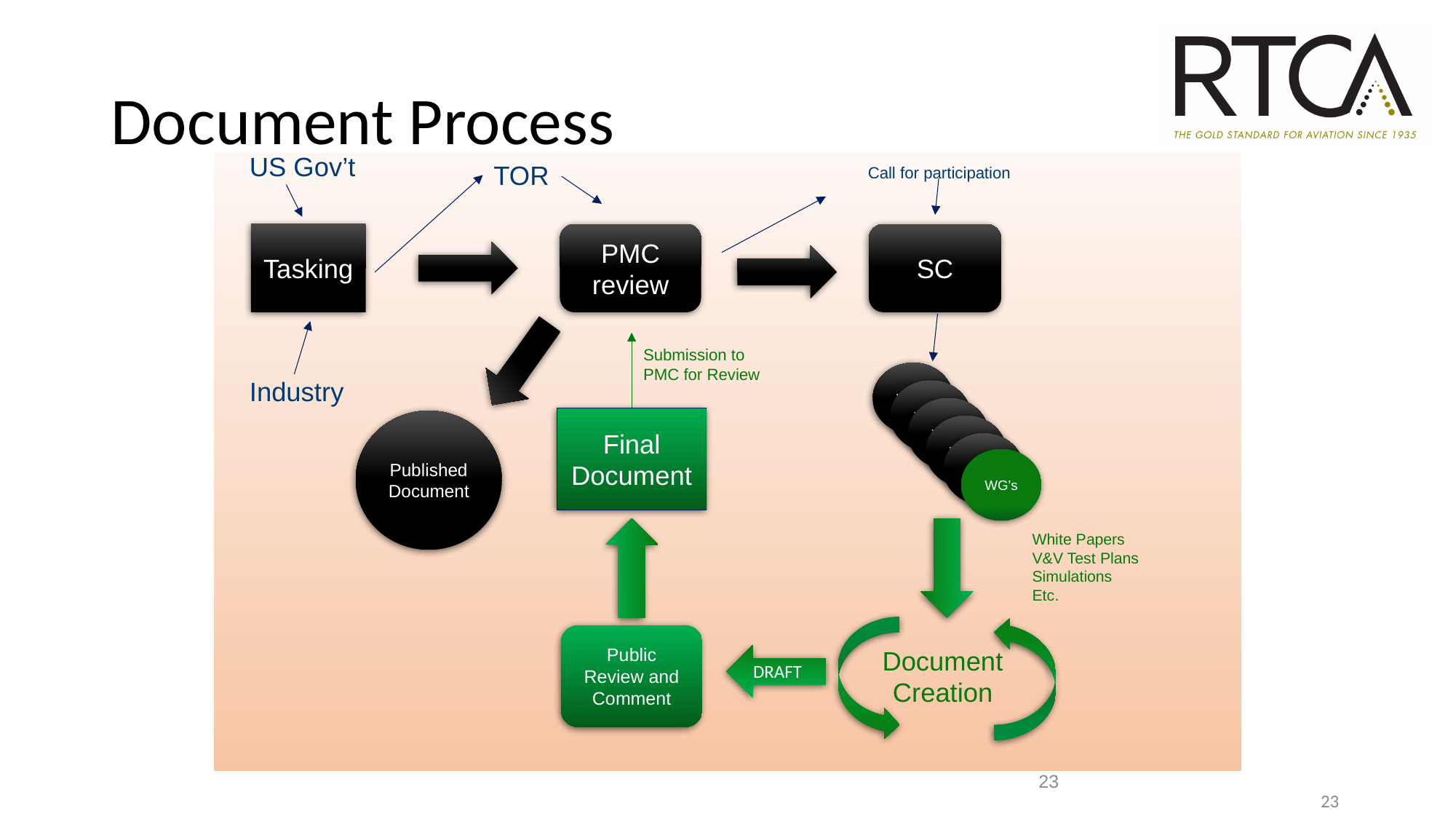

# Document Process
US Gov’t

TOR
Call for participation
Tasking
PMC review
SC

Industry
Submission to PMC for Review

WG’s
WG’s
WG’s
WG’s
WG’s
Final Document
Published Document
WG’s
White Papers
V&V Test Plans
Simulations
Etc.

Public Review and Comment
Document Creation

DRAFT
23
23